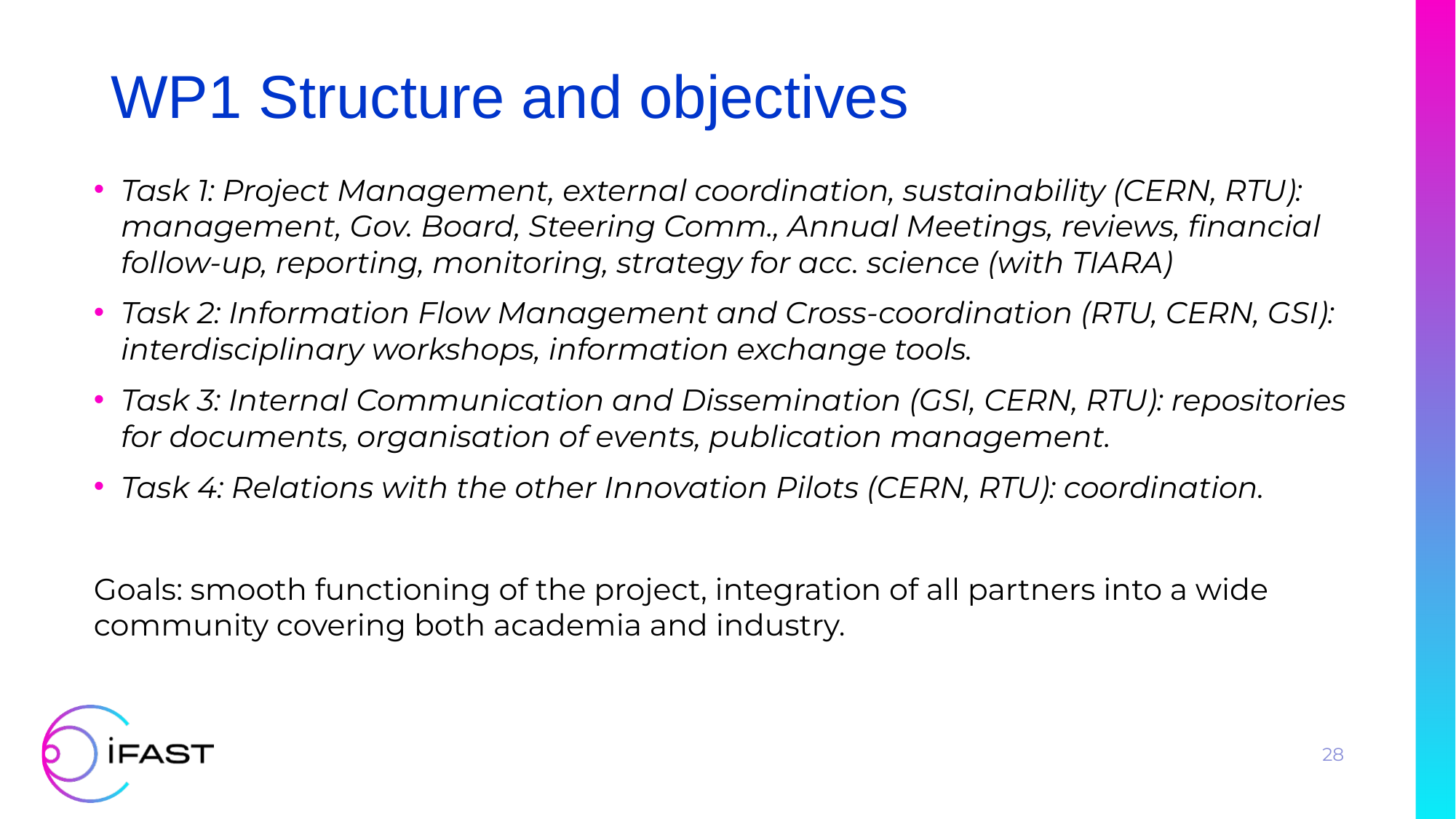

# WP1 Structure and objectives
Task 1: Project Management, external coordination, sustainability (CERN, RTU): management, Gov. Board, Steering Comm., Annual Meetings, reviews, financial follow-up, reporting, monitoring, strategy for acc. science (with TIARA)
Task 2: Information Flow Management and Cross-coordination (RTU, CERN, GSI): interdisciplinary workshops, information exchange tools.
Task 3: Internal Communication and Dissemination (GSI, CERN, RTU): repositories for documents, organisation of events, publication management.
Task 4: Relations with the other Innovation Pilots (CERN, RTU): coordination.

Goals: smooth functioning of the project, integration of all partners into a wide community covering both academia and industry.
28